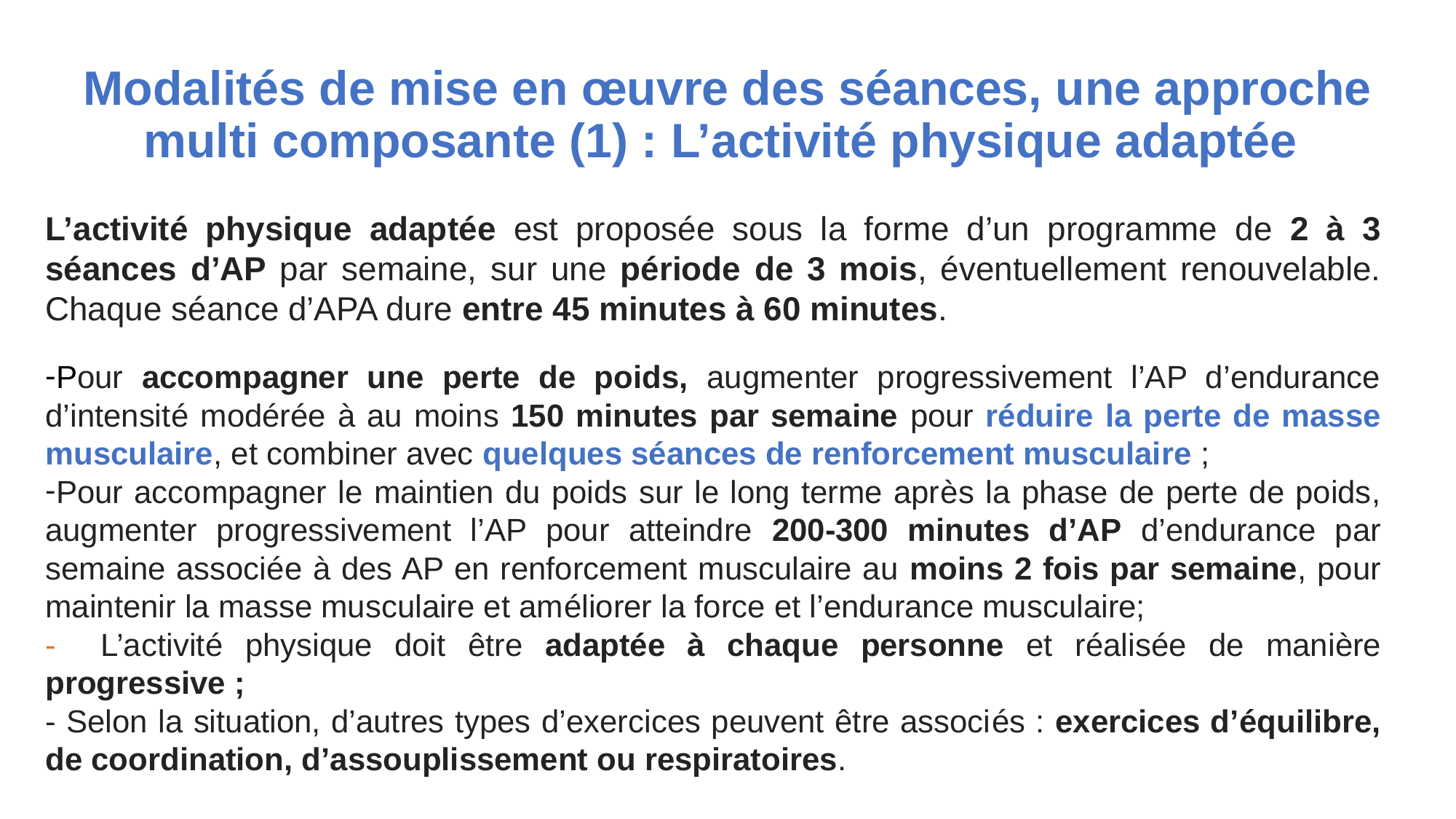

# Modalités de mise en œuvre des séances, une approche multi composante (1) : L’activité physique adaptée
L’activité physique adaptée est proposée sous la forme d’un programme de 2 à 3 séances d’AP par semaine, sur une période de 3 mois, éventuellement renouvelable. Chaque séance d’APA dure entre 45 minutes à 60 minutes.

Pour accompagner une perte de poids, augmenter progressivement l’AP d’endurance d’intensité modérée à au moins 150 minutes par semaine pour réduire la perte de masse musculaire, et combiner avec quelques séances de renforcement musculaire ;
Pour accompagner le maintien du poids sur le long terme après la phase de perte de poids, augmenter progressivement l’AP pour atteindre 200-300 minutes d’AP d’endurance par semaine associée à des AP en renforcement musculaire au moins 2 fois par semaine, pour maintenir la masse musculaire et améliorer la force et l’endurance musculaire;
-  L’activité physique doit être adaptée à chaque personne et réalisée de manière progressive ;
- Selon la situation, d’autres types d’exercices peuvent être associés : exercices d’équilibre, de coordination, d’assouplissement ou respiratoires.